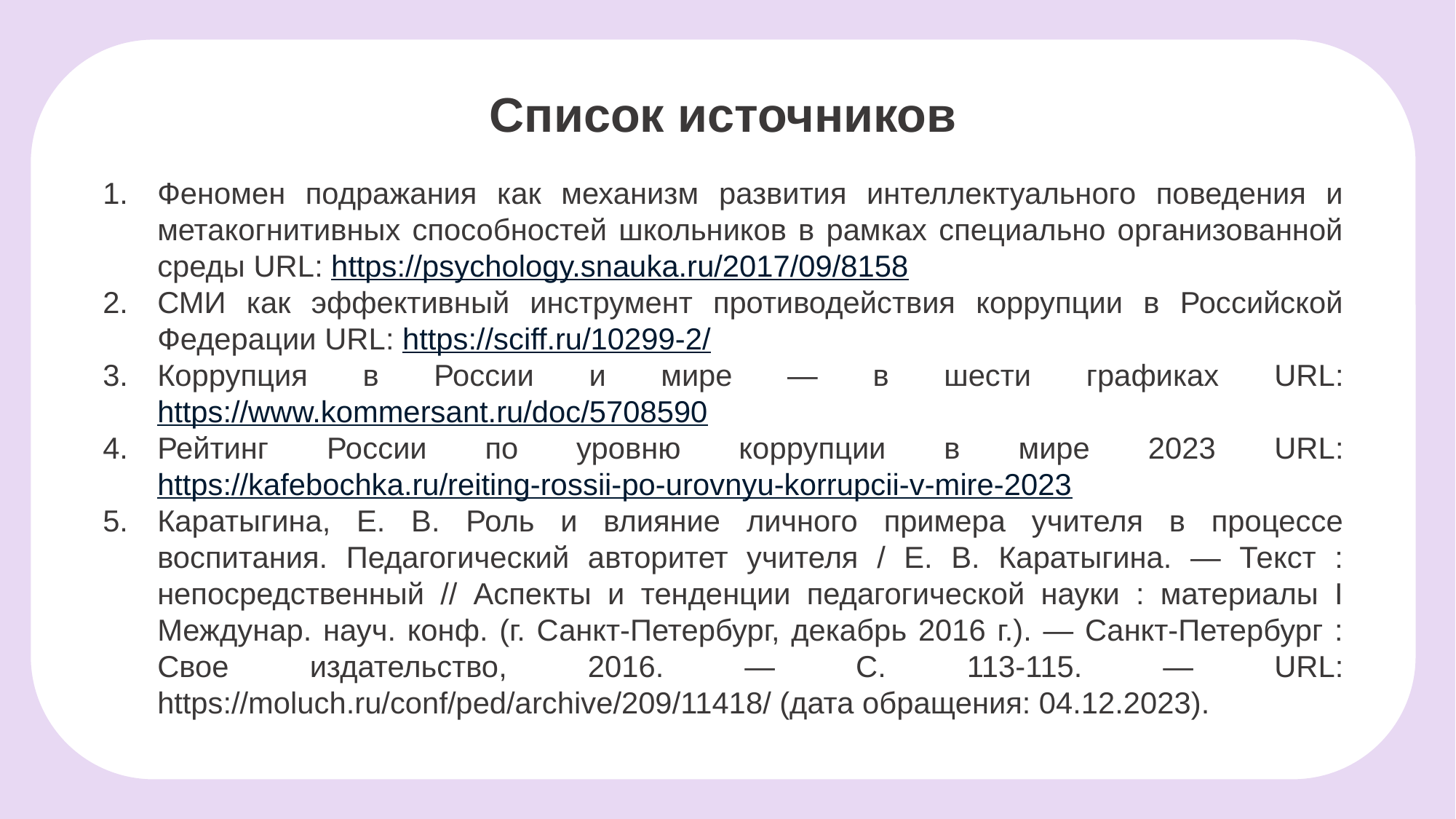

Список источников
Феномен подражания как механизм развития интеллектуального поведения и метакогнитивных способностей школьников в рамках специально организованной среды URL: https://psychology.snauka.ru/2017/09/8158
СМИ как эффективный инструмент противодействия коррупции в Российской Федерации URL: https://sciff.ru/10299-2/
Коррупция в России и мире — в шести графиках URL: https://www.kommersant.ru/doc/5708590
Рейтинг России по уровню коррупции в мире 2023 URL: https://kafebochka.ru/reiting-rossii-po-urovnyu-korrupcii-v-mire-2023
Каратыгина, Е. В. Роль и влияние личного примера учителя в процессе воспитания. Педагогический авторитет учителя / Е. В. Каратыгина. — Текст : непосредственный // Аспекты и тенденции педагогической науки : материалы I Междунар. науч. конф. (г. Санкт-Петербург, декабрь 2016 г.). — Санкт-Петербург : Свое издательство, 2016. — С. 113-115. — URL: https://moluch.ru/conf/ped/archive/209/11418/ (дата обращения: 04.12.2023).